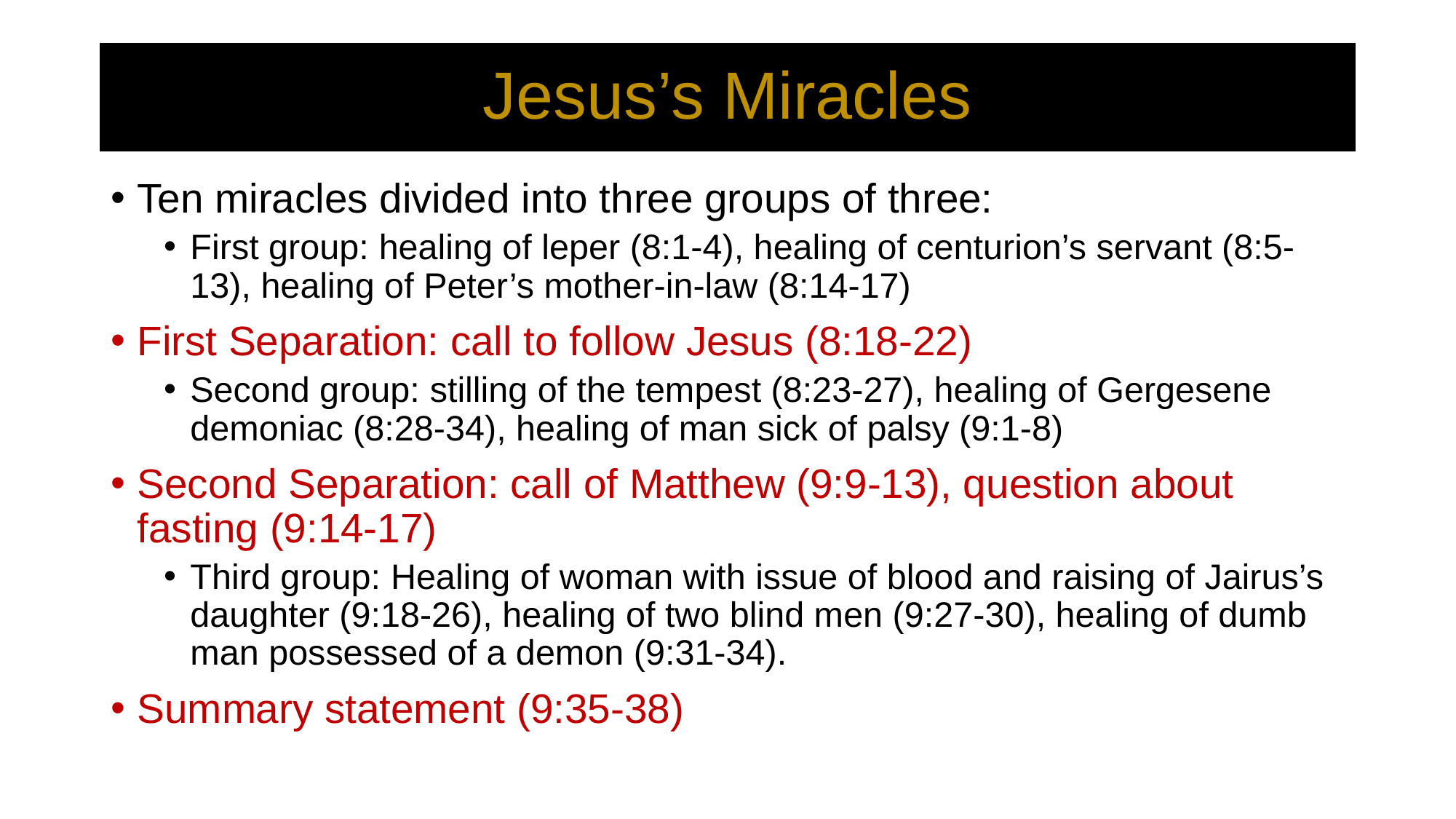

# Jesus’s Miracles
Ten miracles divided into three groups of three:
First group: healing of leper (8:1-4), healing of centurion’s servant (8:5-13), healing of Peter’s mother-in-law (8:14-17)
First Separation: call to follow Jesus (8:18-22)
Second group: stilling of the tempest (8:23-27), healing of Gergesene demoniac (8:28-34), healing of man sick of palsy (9:1-8)
Second Separation: call of Matthew (9:9-13), question about fasting (9:14-17)
Third group: Healing of woman with issue of blood and raising of Jairus’s daughter (9:18-26), healing of two blind men (9:27-30), healing of dumb man possessed of a demon (9:31-34).
Summary statement (9:35-38)